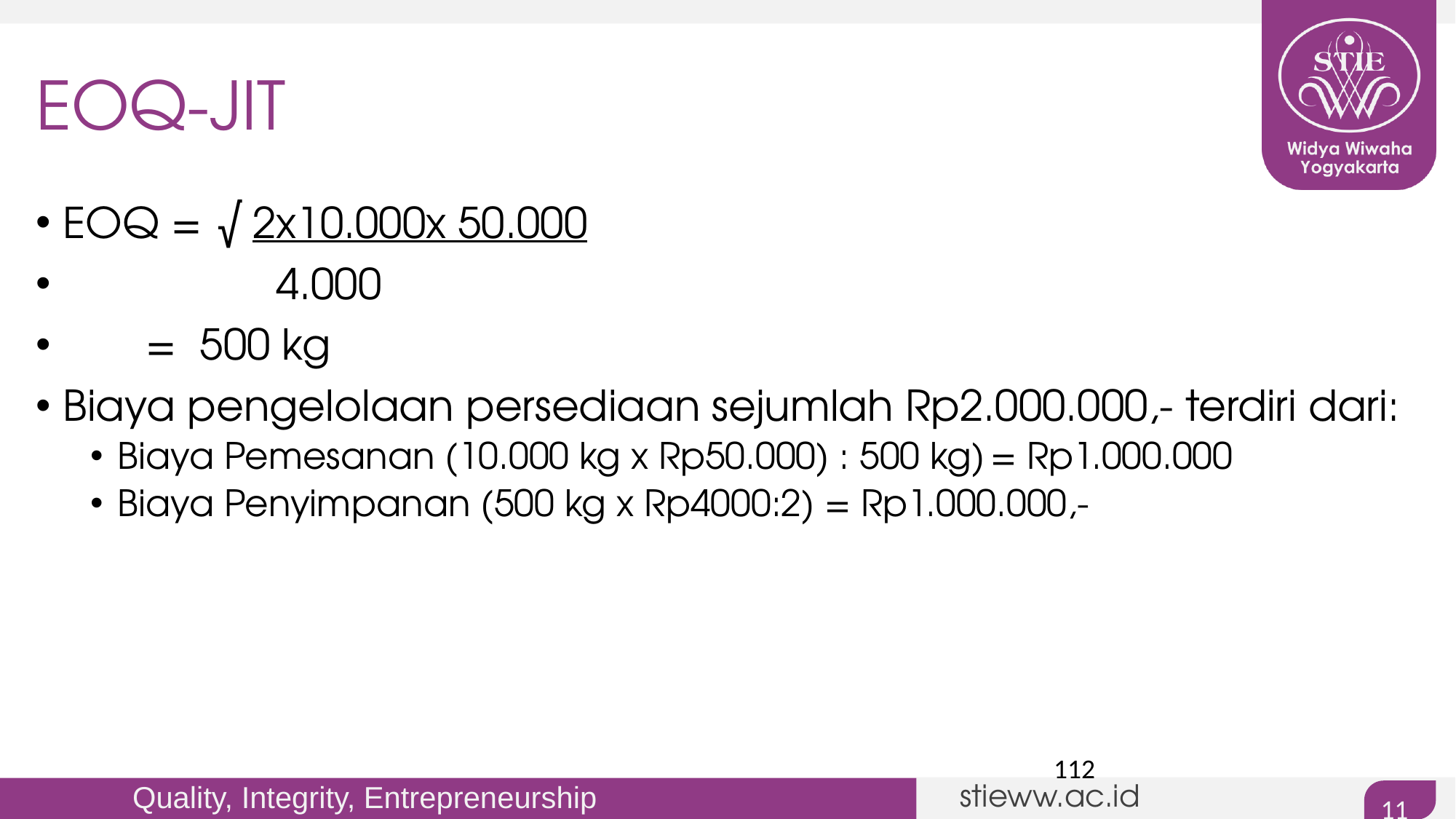

# EOQ-JIT
EOQ = √ 2x10.000x 50.000
                  4.000
       =  500 kg
Biaya pengelolaan persediaan sejumlah Rp2.000.000,- terdiri dari:
Biaya Pemesanan (10.000 kg x Rp50.000) : 500 kg)	= Rp1.000.000
Biaya Penyimpanan (500 kg x Rp4000:2) = Rp1.000.000,-

112